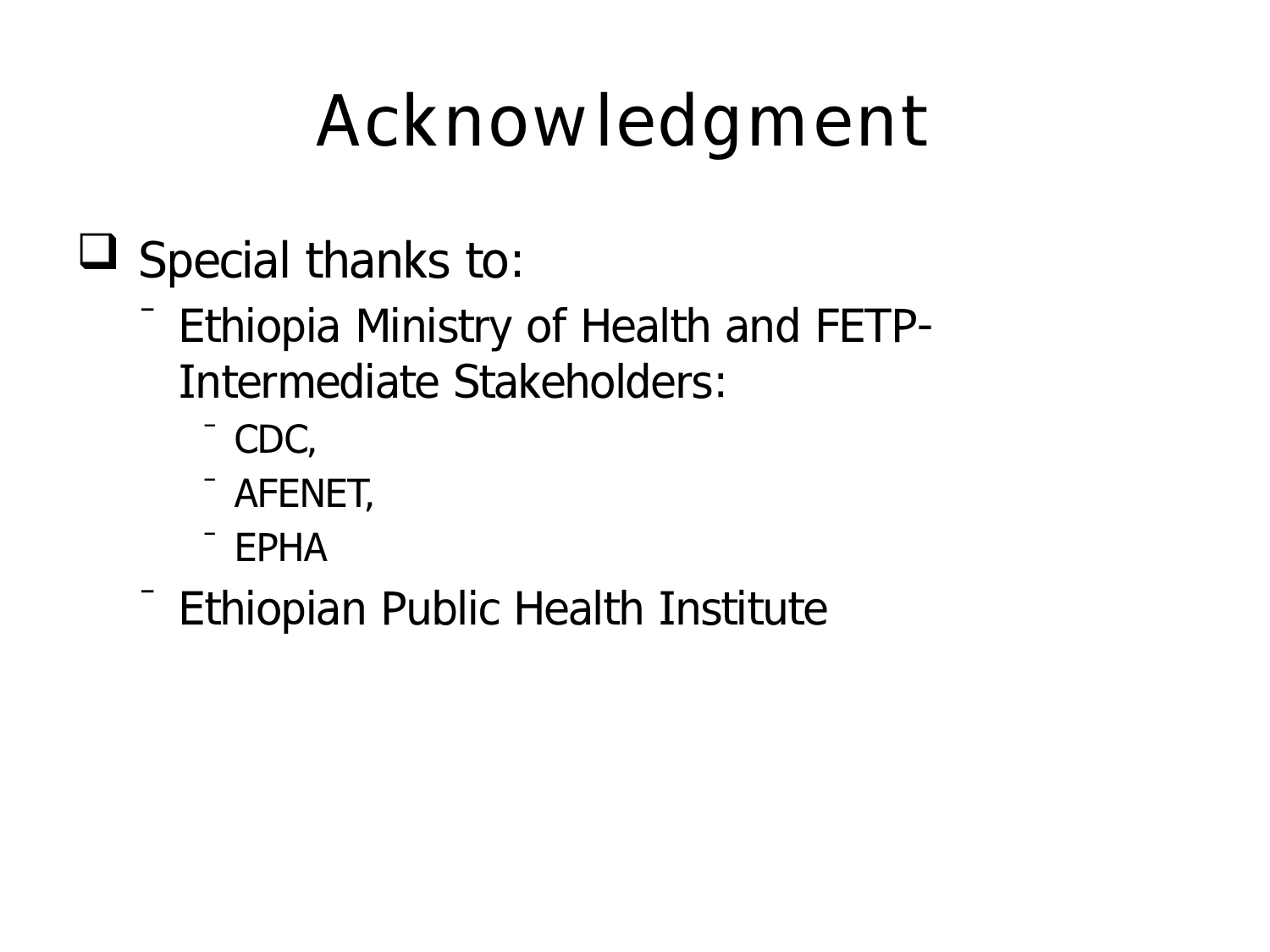

# Acknowledgment
 Special thanks to:
Ethiopia Ministry of Health and FETP-Intermediate Stakeholders:
CDC,
AFENET,
EPHA
Ethiopian Public Health Institute